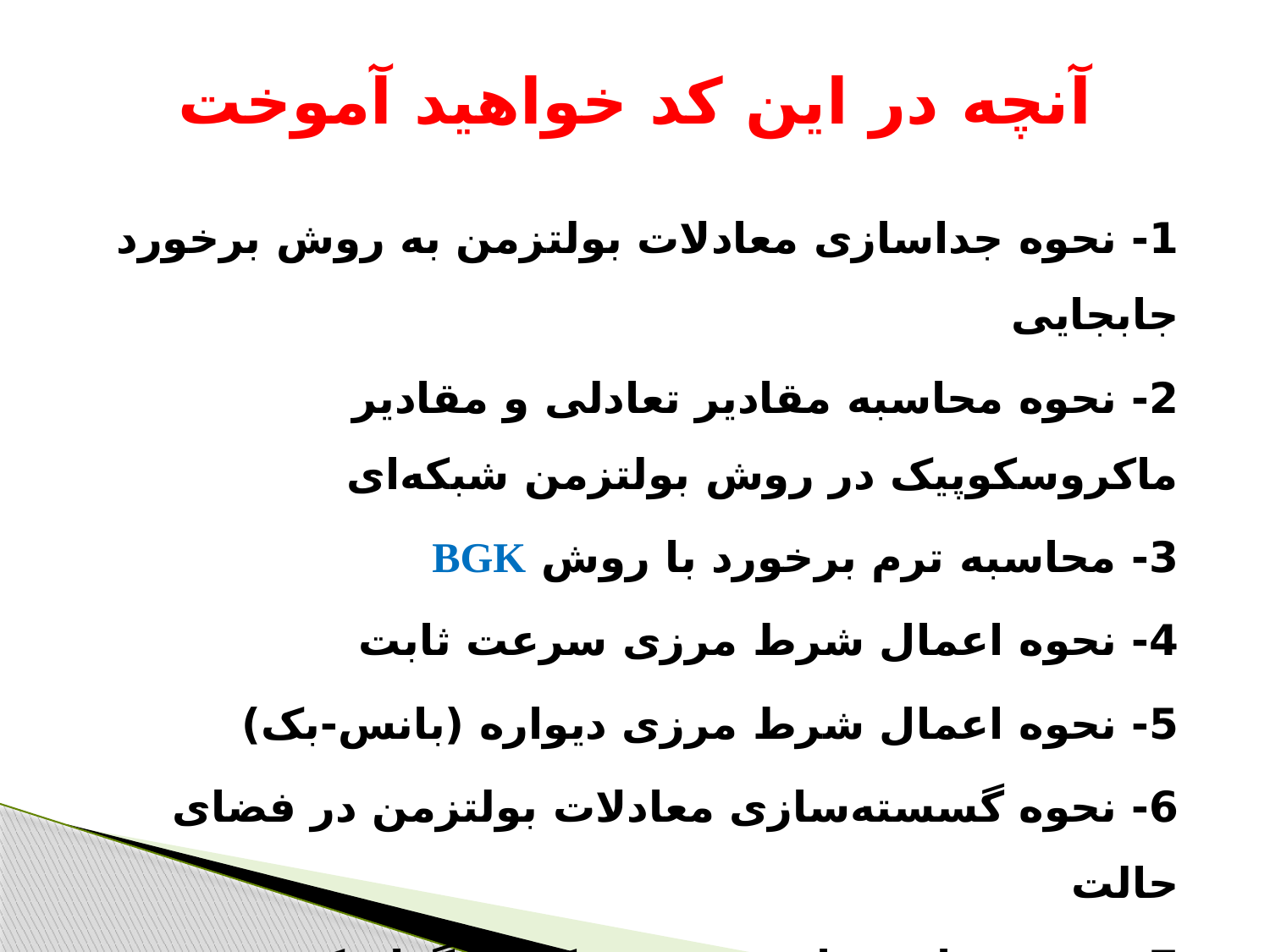

# آنچه در این کد خواهید آموخت
1- نحوه جداسازی معادلات بولتزمن به روش برخورد جابجایی
2- نحوه محاسبه مقادیر تعادلی و مقادیر ماکروسکوپیک در روش بولتزمن شبکه‌ای
3- محاسبه ترم برخورد با روش BGK
4- نحوه اعمال شرط مرزی سرعت ثابت
5- نحوه اعمال شرط مرزی دیواره (بانس-بک)
6- نحوه گسسته‌سازی معادلات بولتزمن در فضای حالت
7- نحوه موازی‌سازی بر روی کارت گرافیک